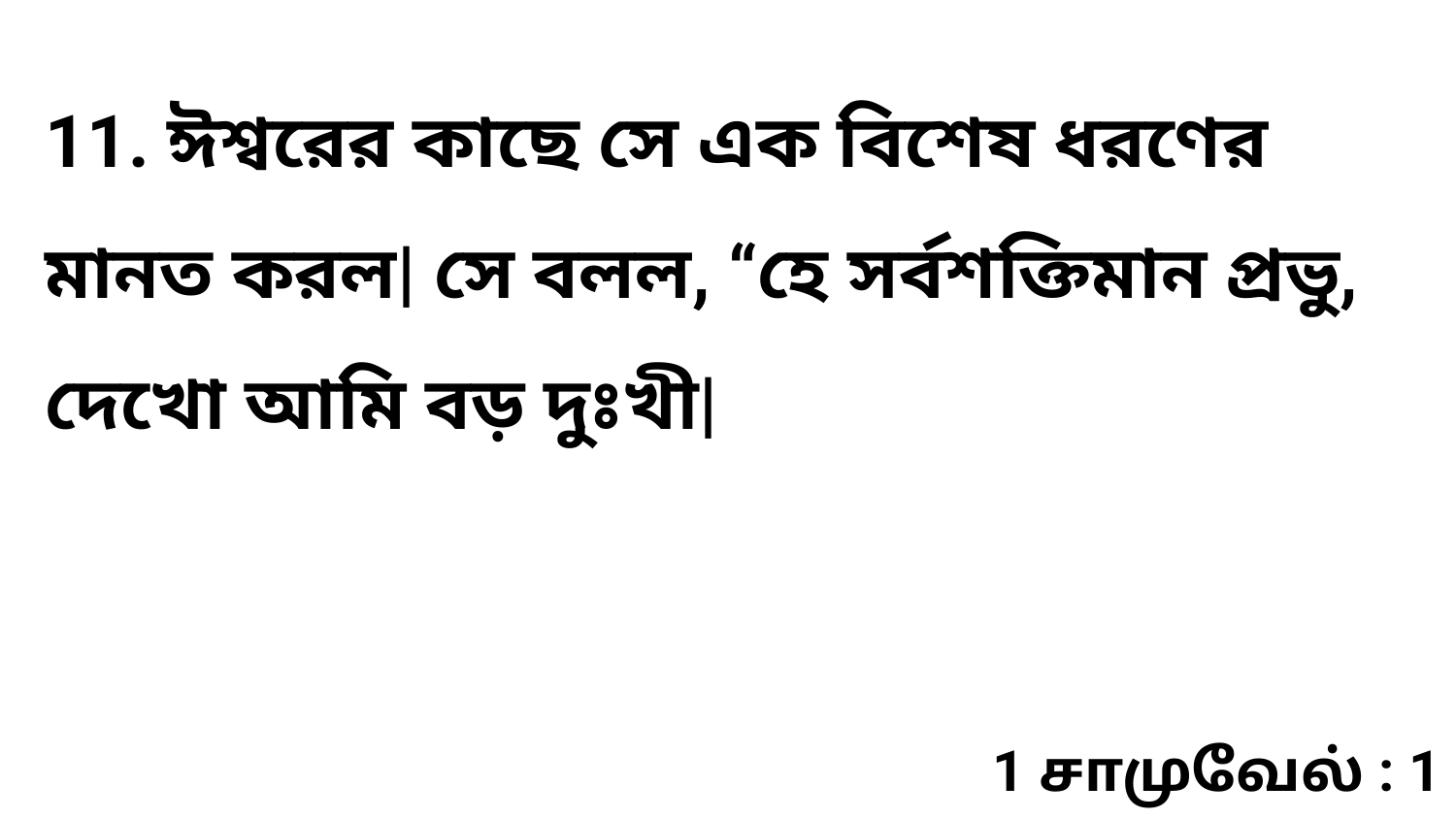

11. ঈশ্বরের কাছে সে এক বিশেষ ধরণের মানত করল| সে বলল, “হে সর্বশক্তিমান প্রভু, দেখো আমি বড় দুঃখী|
1 சாமுவேல் : 1